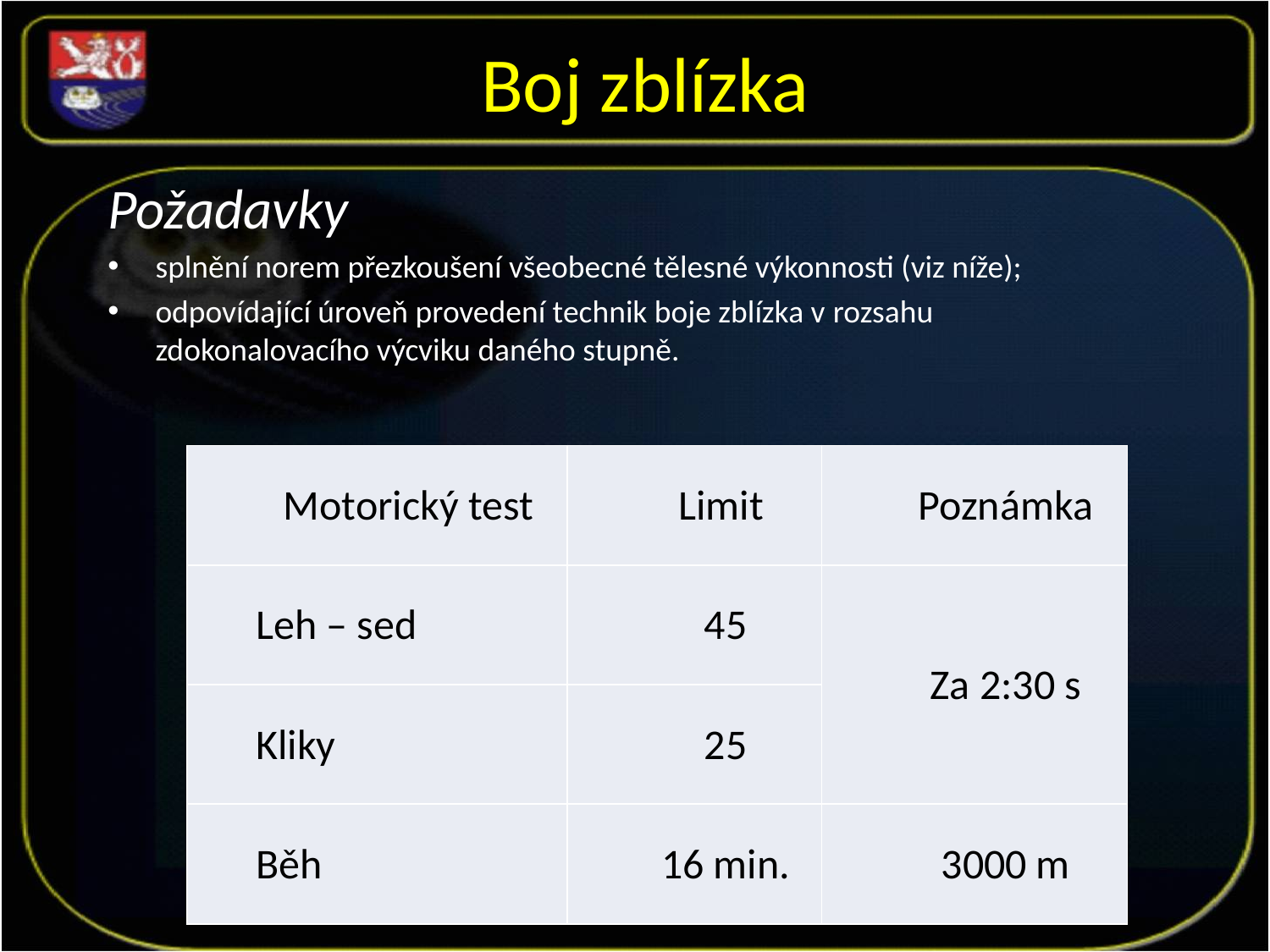

# Boj zblízka
Požadavky
splnění norem přezkoušení všeobecné tělesné výkonnosti (viz níže);
odpovídající úroveň provedení technik boje zblízka v rozsahu zdokonalovacího výcviku daného stupně.

| Motorický test | Limit | Poznámka |
| --- | --- | --- |
| Leh – sed | 45 | Za 2:30 s |
| Kliky | 25 |  |
| Běh | 16 min. | 3000 m |